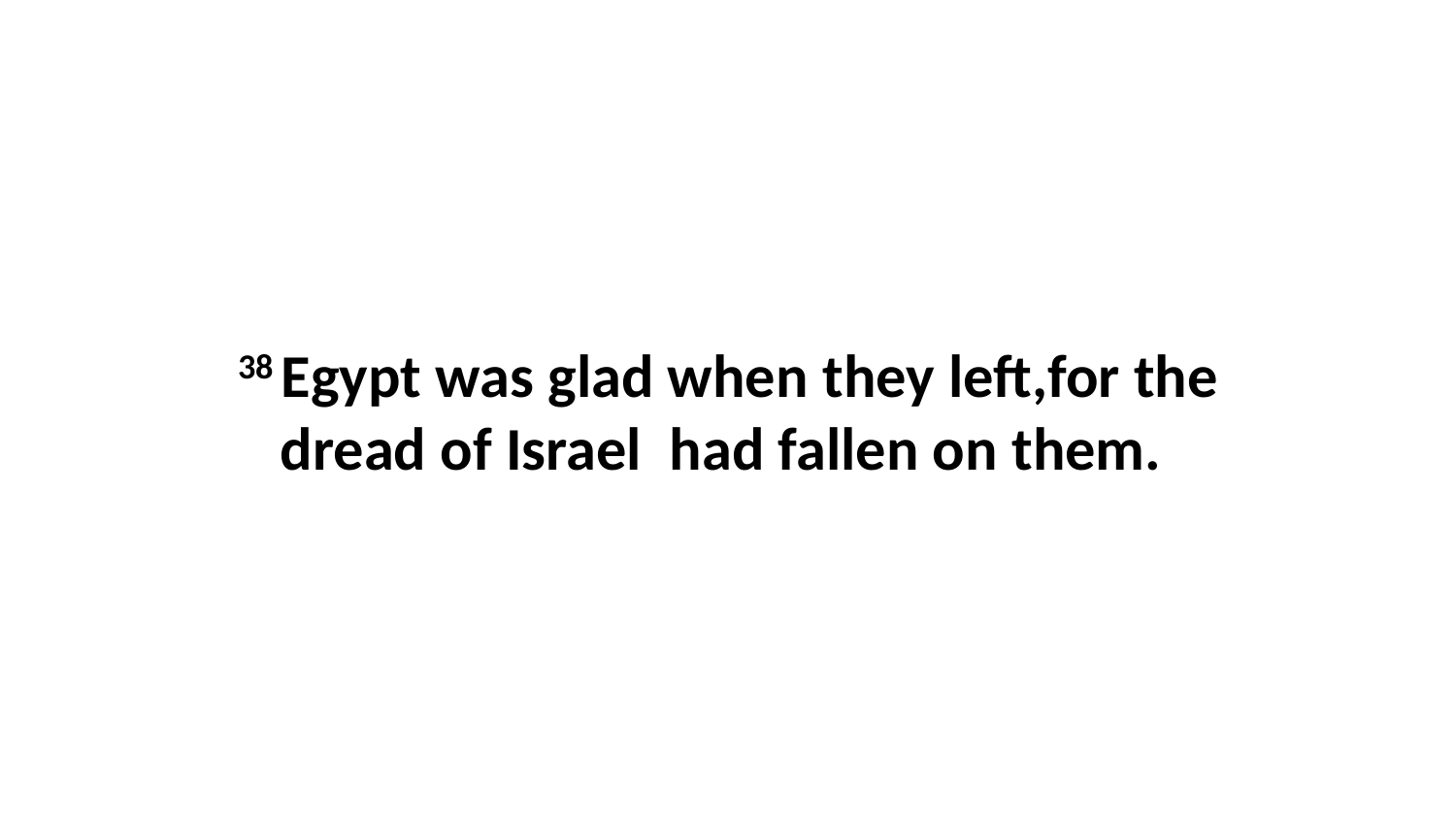

38 Egypt was glad when they left,for the dread of Israel  had fallen on them.